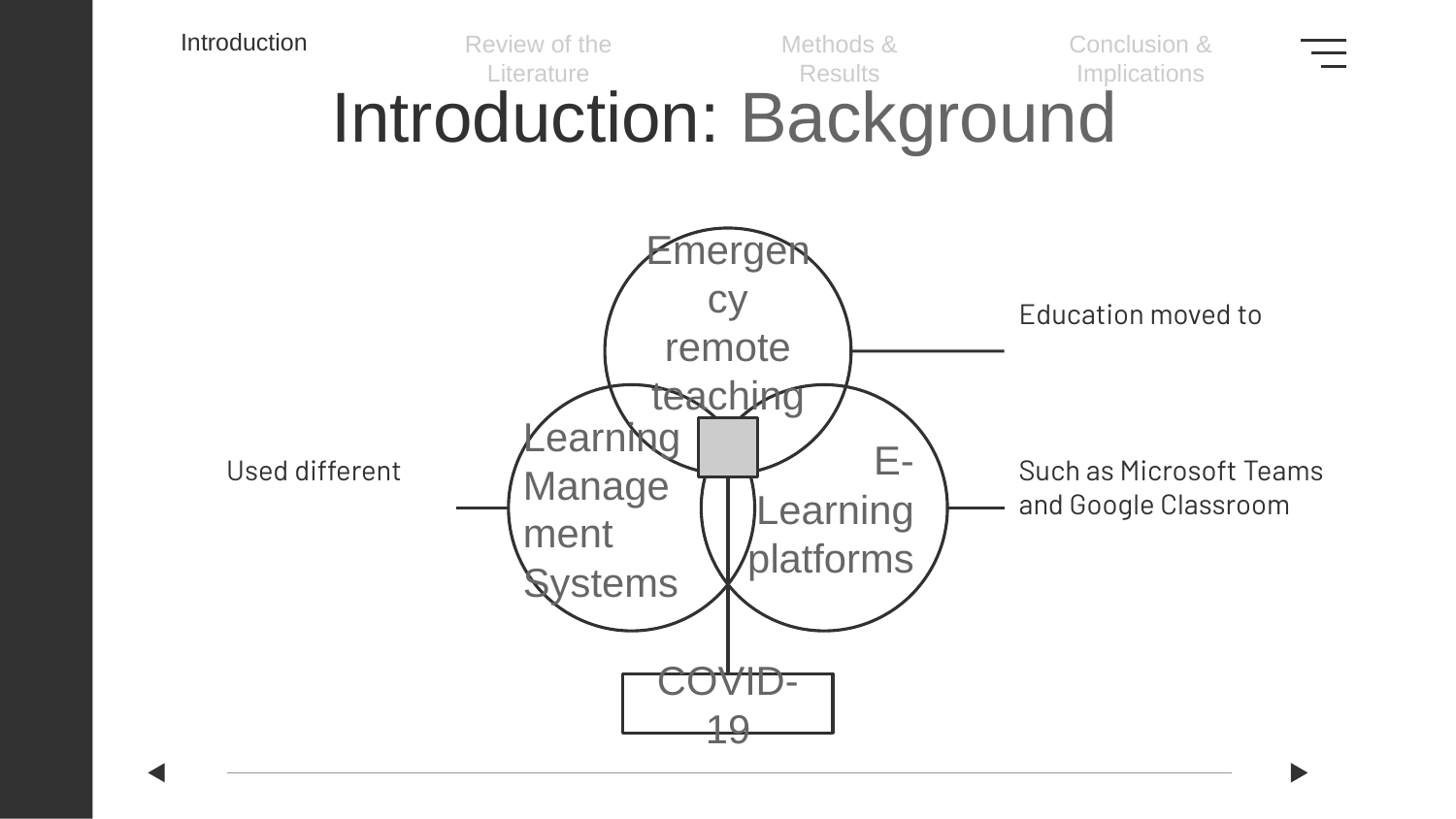

Introduction
Review of the Literature
Methods & Results
Conclusion & Implications
# Introduction: Background

Education moved to

Emergency remote teaching

Used different
Such as Microsoft Teams and Google Classroom
Learning Management Systems
E-Learning platforms

COVID-19